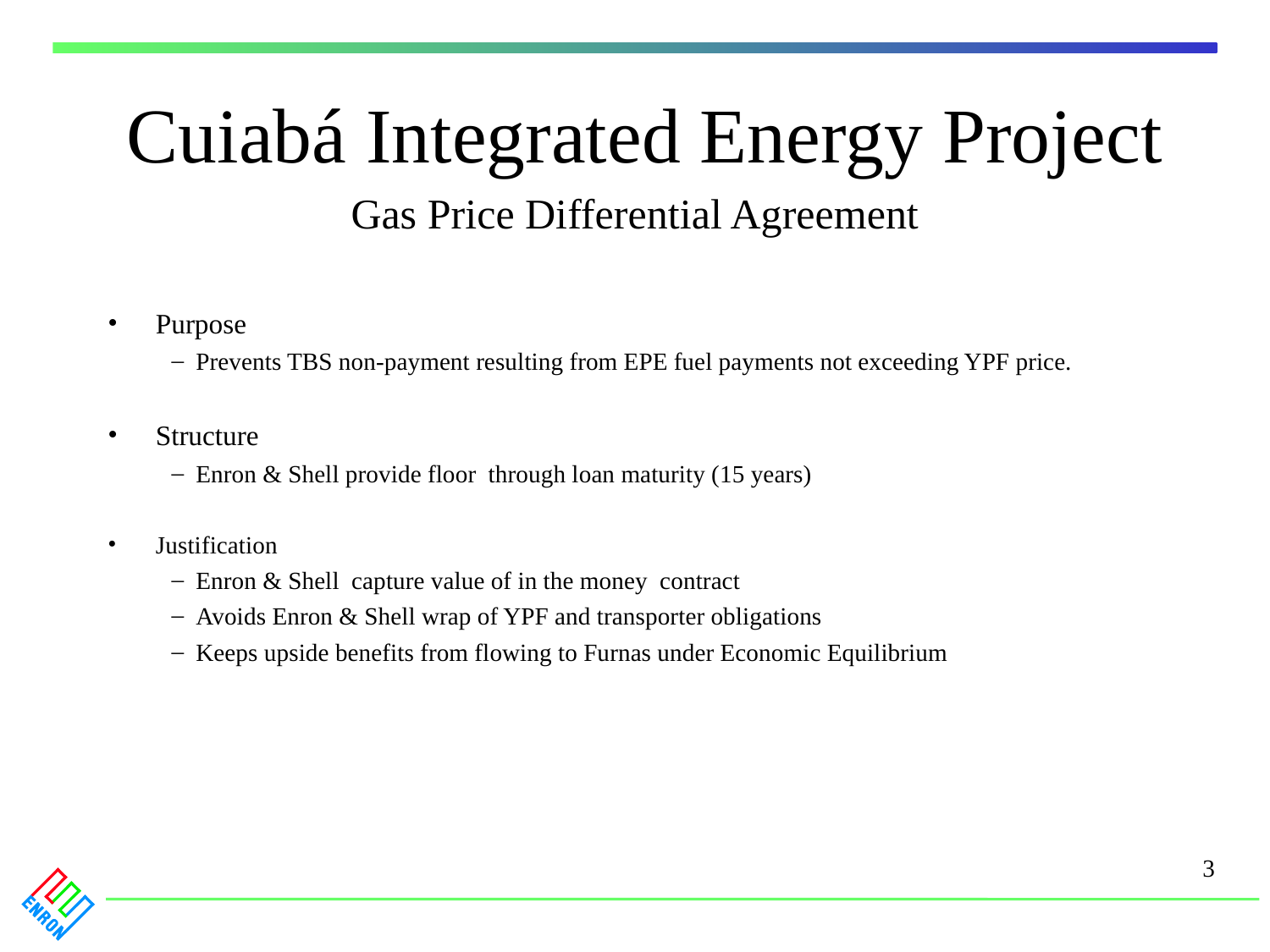

# Cuiabá Integrated Energy Project
Gas Price Differential Agreement

Purpose
Prevents TBS non-payment resulting from EPE fuel payments not exceeding YPF price.

Structure
Enron & Shell provide floor  through loan maturity (15 years)

Justification
Enron & Shell  capture value of in the money  contract
Avoids Enron & Shell wrap of YPF and transporter obligations
Keeps upside benefits from flowing to Furnas under Economic Equilibrium
3